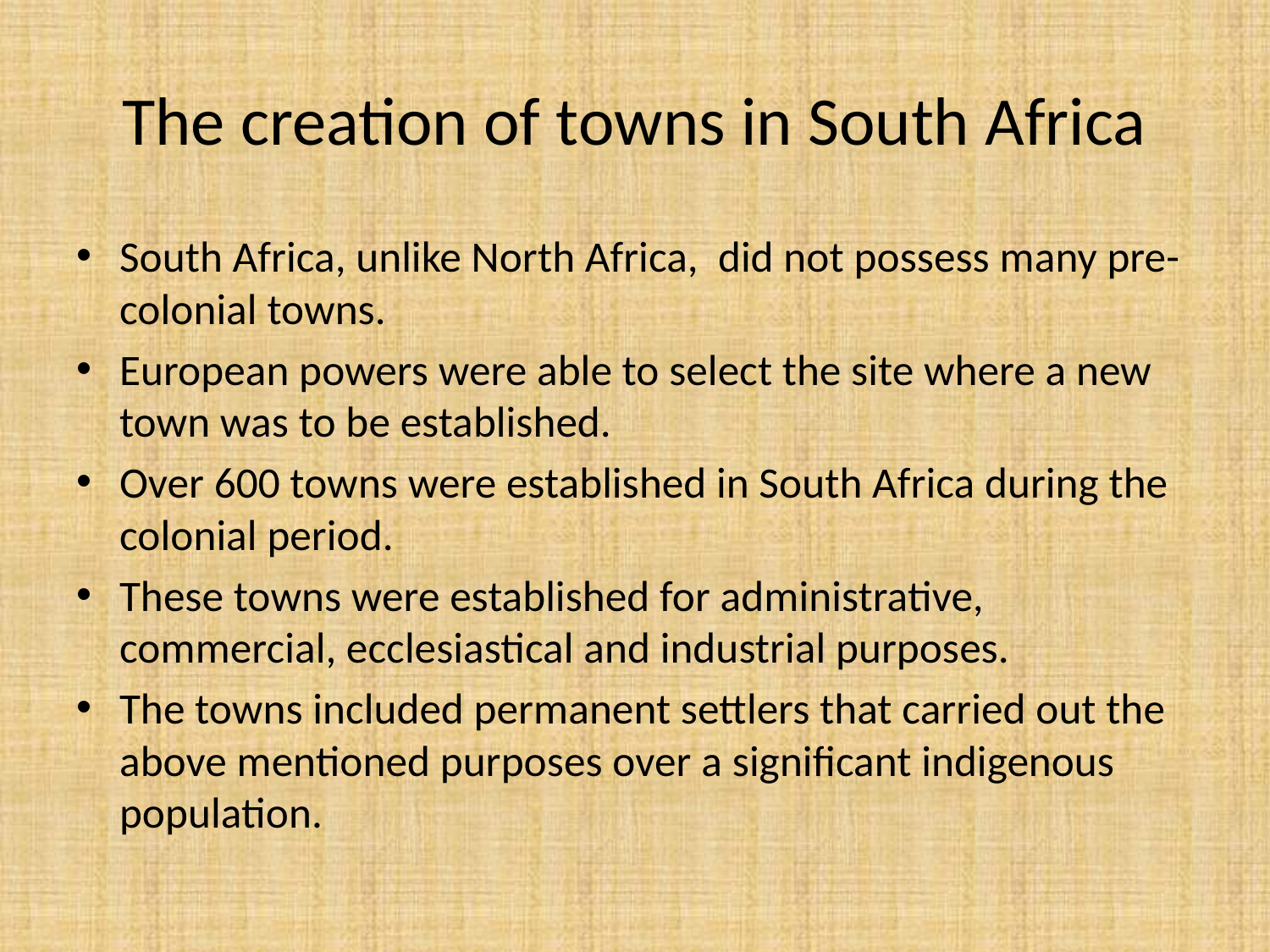

# The creation of towns in South Africa
South Africa, unlike North Africa,  did not possess many pre-colonial towns.
European powers were able to select the site where a new town was to be established.
Over 600 towns were established in South Africa during the colonial period.
These towns were established for administrative, commercial, ecclesiastical and industrial purposes.
The towns included permanent settlers that carried out the above mentioned purposes over a significant indigenous population.